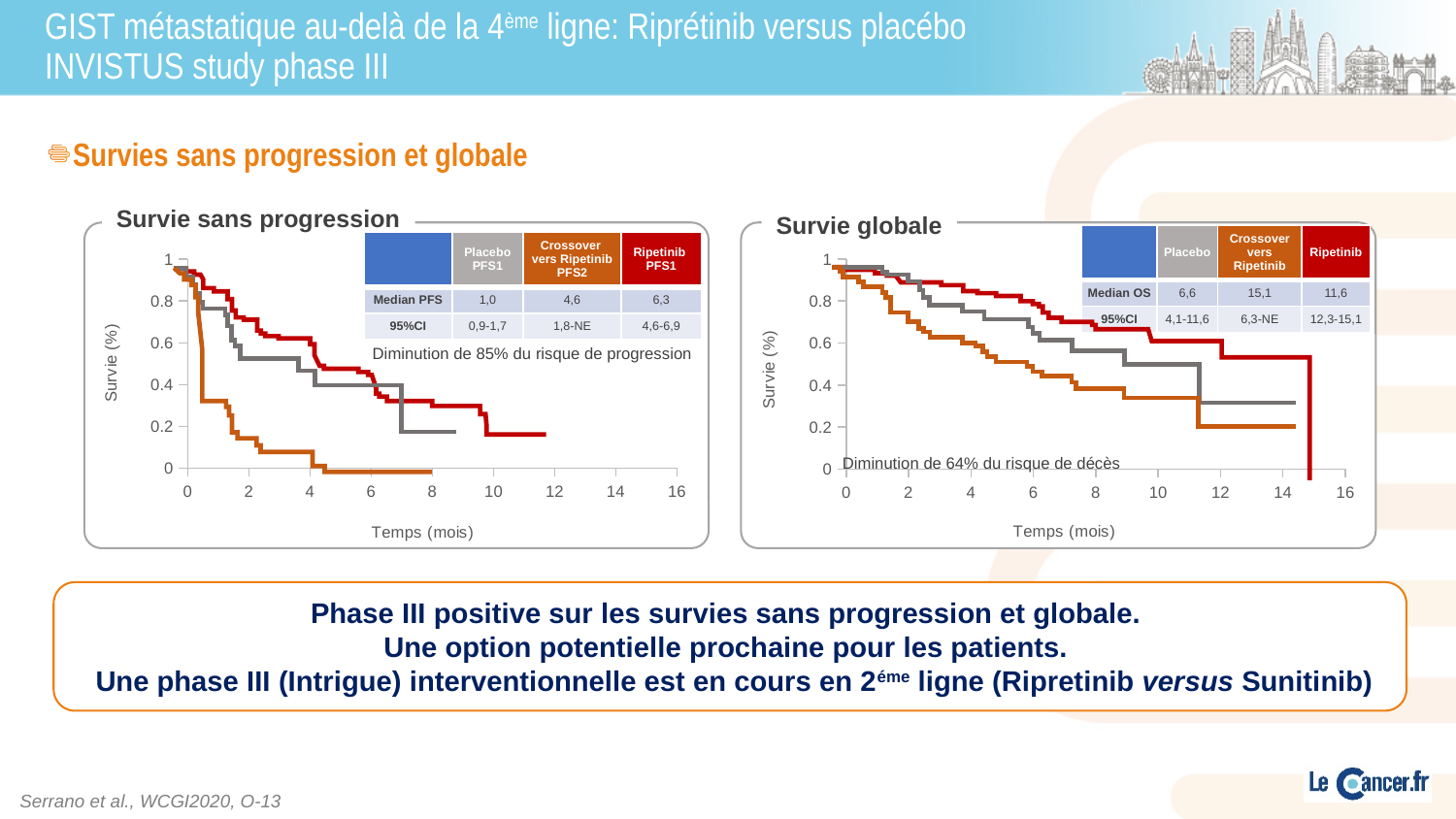

# GIST métastatique au-delà de la 4ème ligne: Riprétinib versus placébo INVISTUS study phase III
Survies sans progression et globale
Survie sans progression
Survie globale

### Chart

| Category | Y-Values |
|---|---|

### Chart

| Category | Y-Values |
|---|---|
|  | Placebo | Crossover vers Ripetinib | Ripetinib |
| --- | --- | --- | --- |
| Median OS | 6,6 | 15,1 | 11,6 |
| 95%CI | 4,1-11,6 | 6,3-NE | 12,3-15,1 |
|  | Placebo PFS1 | Crossover vers Ripetinib PFS2 | Ripetinib PFS1 |
| --- | --- | --- | --- |
| Median PFS | 1,0 | 4,6 | 6,3 |
| 95%CI | 0,9-1,7 | 1,8-NE | 4,6-6,9 |

Diminution de 85% du risque de progression
Diminution de 64% du risque de décès
Phase III positive sur les survies sans progression et globale.
Une option potentielle prochaine pour les patients.
 Une phase III (Intrigue) interventionnelle est en cours en 2éme ligne (Ripretinib versus Sunitinib)
Serrano et al., WCGI2020, O-13